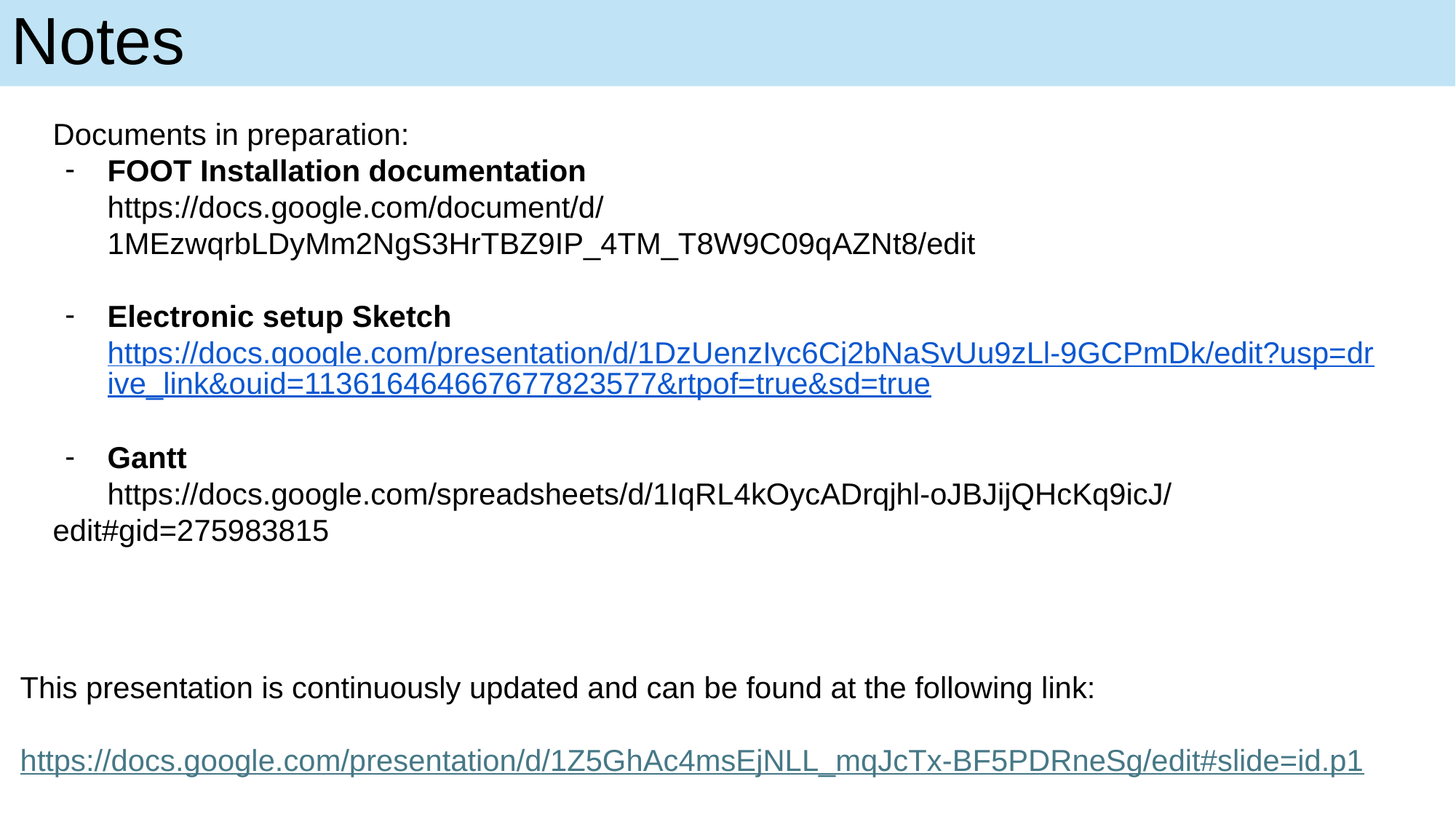

Notes
Documents in preparation:
FOOT Installation documentation
https://docs.google.com/document/d/1MEzwqrbLDyMm2NgS3HrTBZ9IP_4TM_T8W9C09qAZNt8/edit

Electronic setup Sketch
https://docs.google.com/presentation/d/1DzUenzIyc6Cj2bNaSvUu9zLl-9GCPmDk/edit?usp=drive_link&ouid=113616464667677823577&rtpof=true&sd=true

Gantt
https://docs.google.com/spreadsheets/d/1IqRL4kOycADrqjhl-oJBJijQHcKq9icJ/edit#gid=275983815

This presentation is continuously updated and can be found at the following link:

https://docs.google.com/presentation/d/1Z5GhAc4msEjNLL_mqJcTx-BF5PDRneSg/edit#slide=id.p1